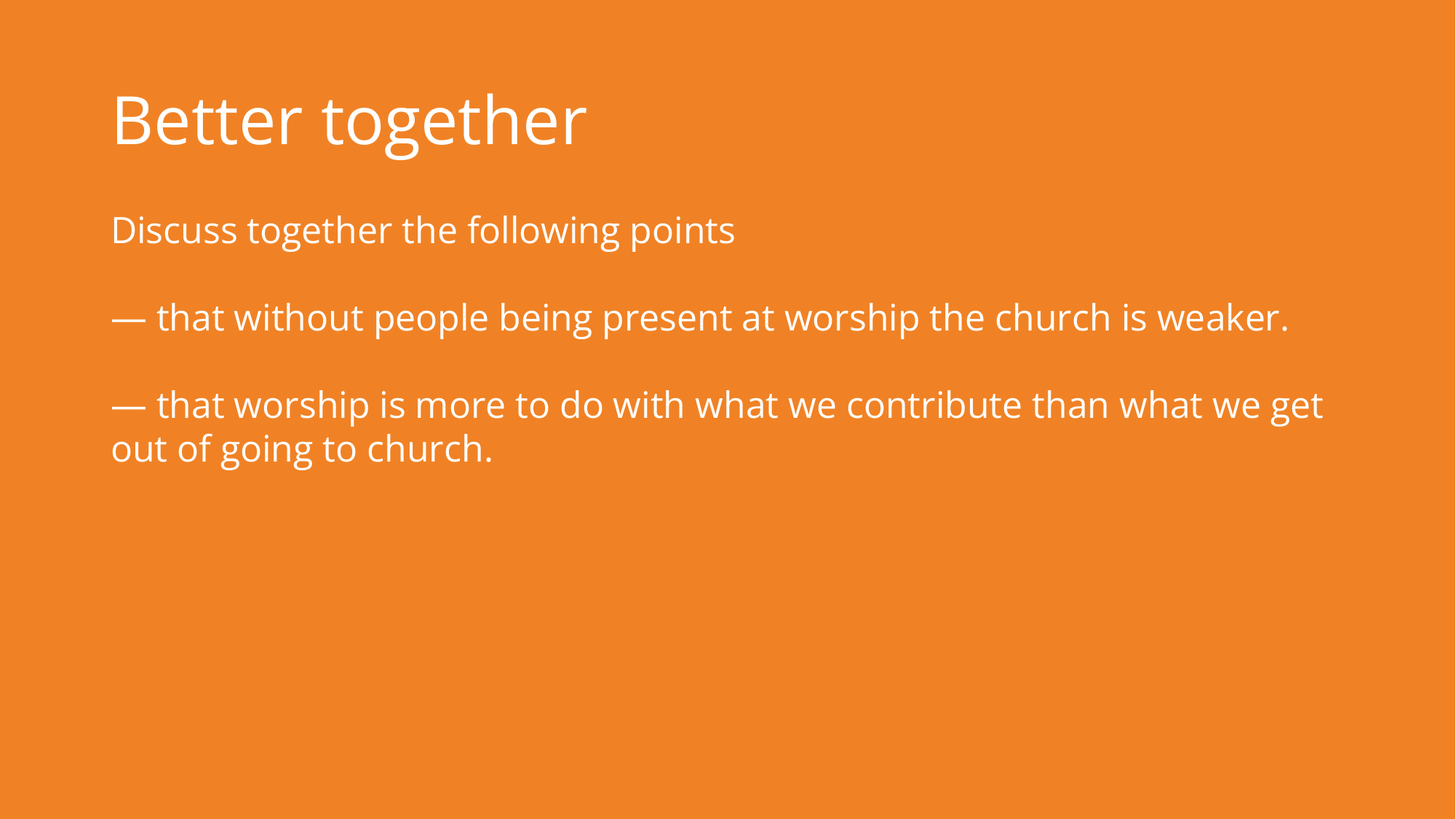

# Better together
Discuss together the following points

— that without people being present at worship the church is weaker.

— that worship is more to do with what we contribute than what we get out of going to church.